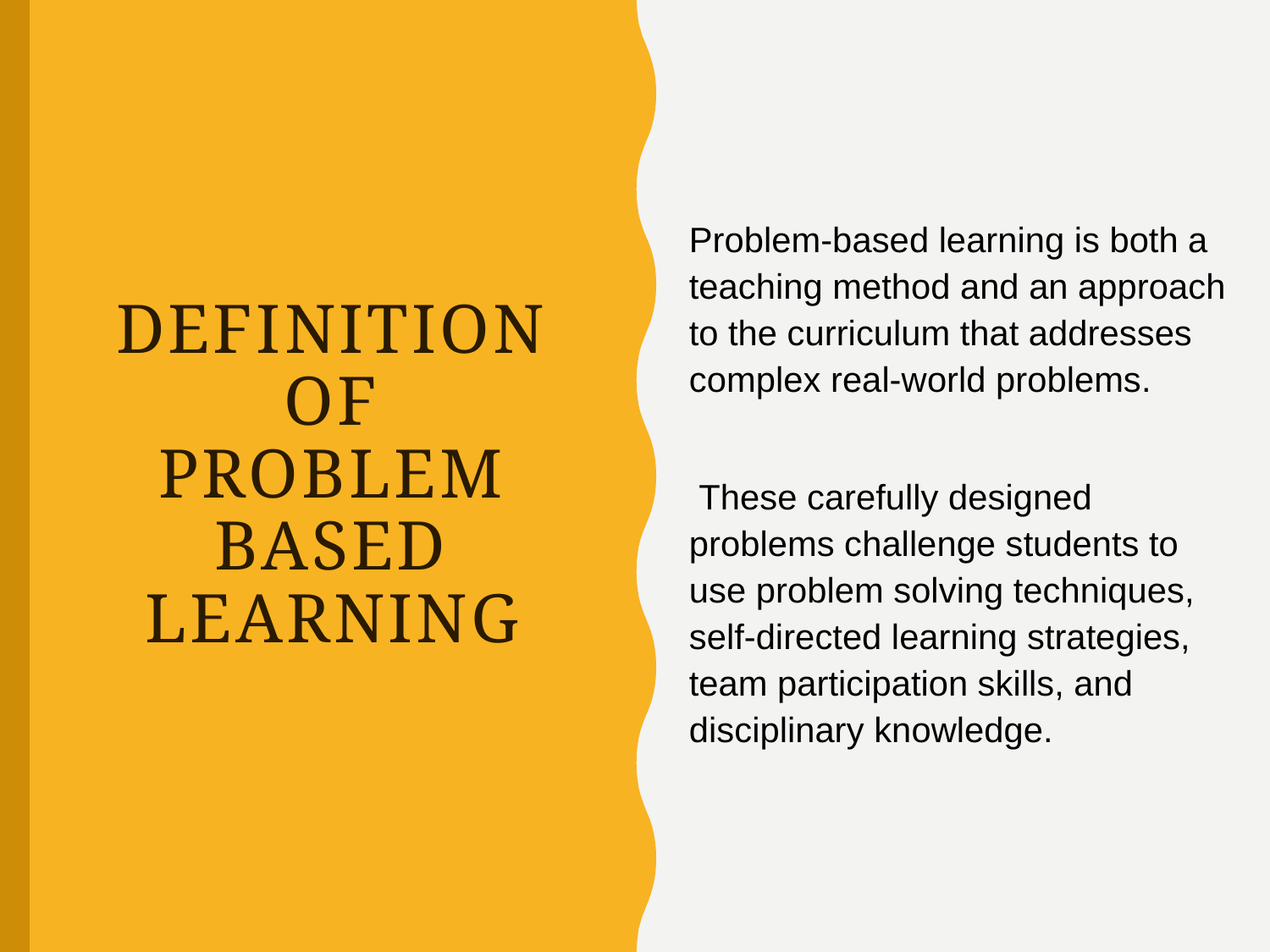

Problem-based learning is both a teaching method and an approach to the curriculum that addresses complex real-world problems.

 These carefully designed problems challenge students to use problem solving techniques, self-directed learning strategies, team participation skills, and disciplinary knowledge.
# Definition of Problem Based Learning